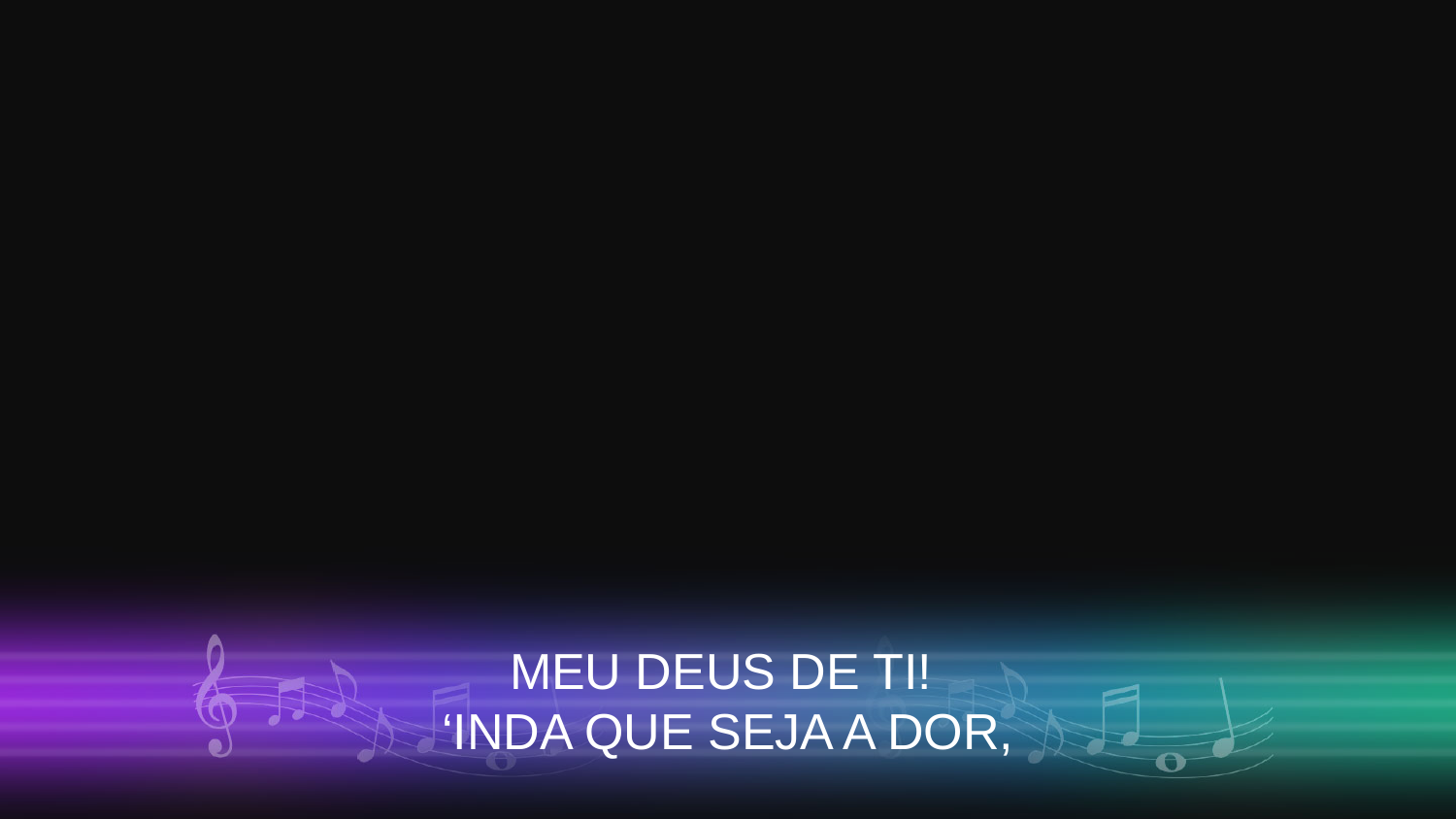

MEU DEUS DE TI!
‘INDA QUE SEJA A DOR,